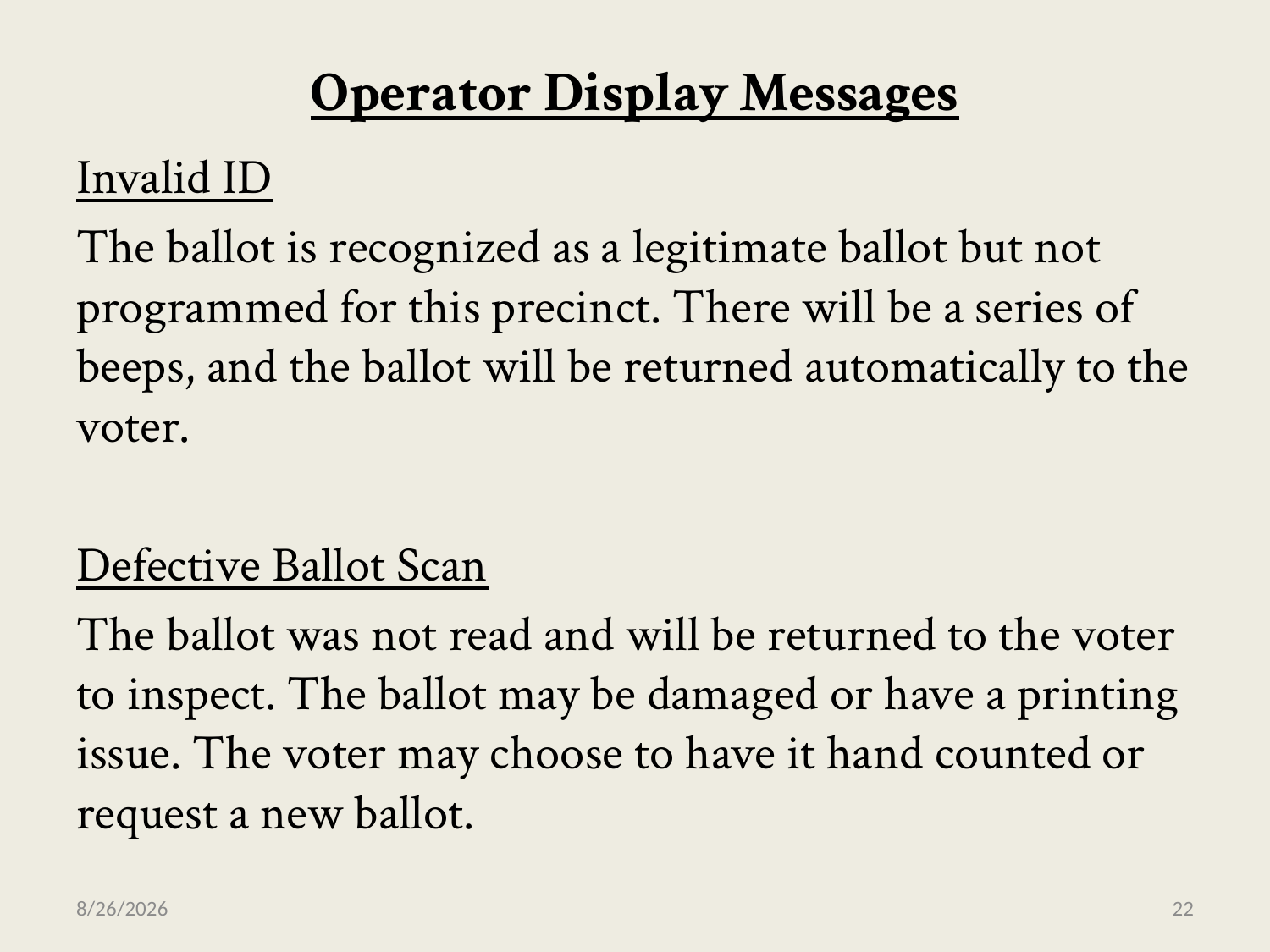

# Operator Display Messages
Invalid ID
The ballot is recognized as a legitimate ballot but not programmed for this precinct. There will be a series of beeps, and the ballot will be returned automatically to the voter.

Defective Ballot Scan
The ballot was not read and will be returned to the voter to inspect. The ballot may be damaged or have a printing issue. The voter may choose to have it hand counted or request a new ballot.
8/26/2026
22